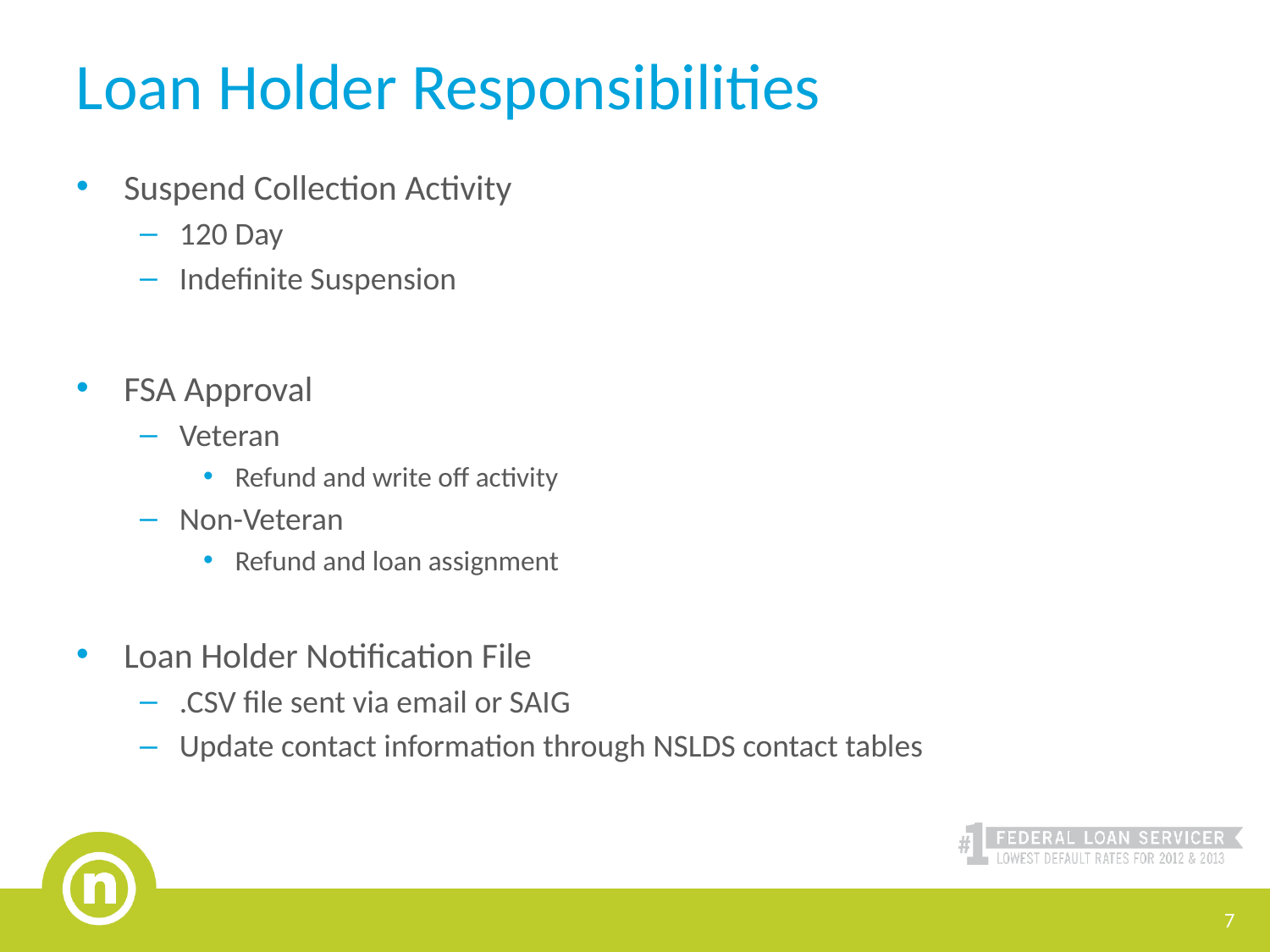

Loan Holder Responsibilities
Suspend Collection Activity
120 Day
Indefinite Suspension

FSA Approval
Veteran
Refund and write off activity
Non-Veteran
Refund and loan assignment

Loan Holder Notification File
.CSV file sent via email or SAIG
Update contact information through NSLDS contact tables